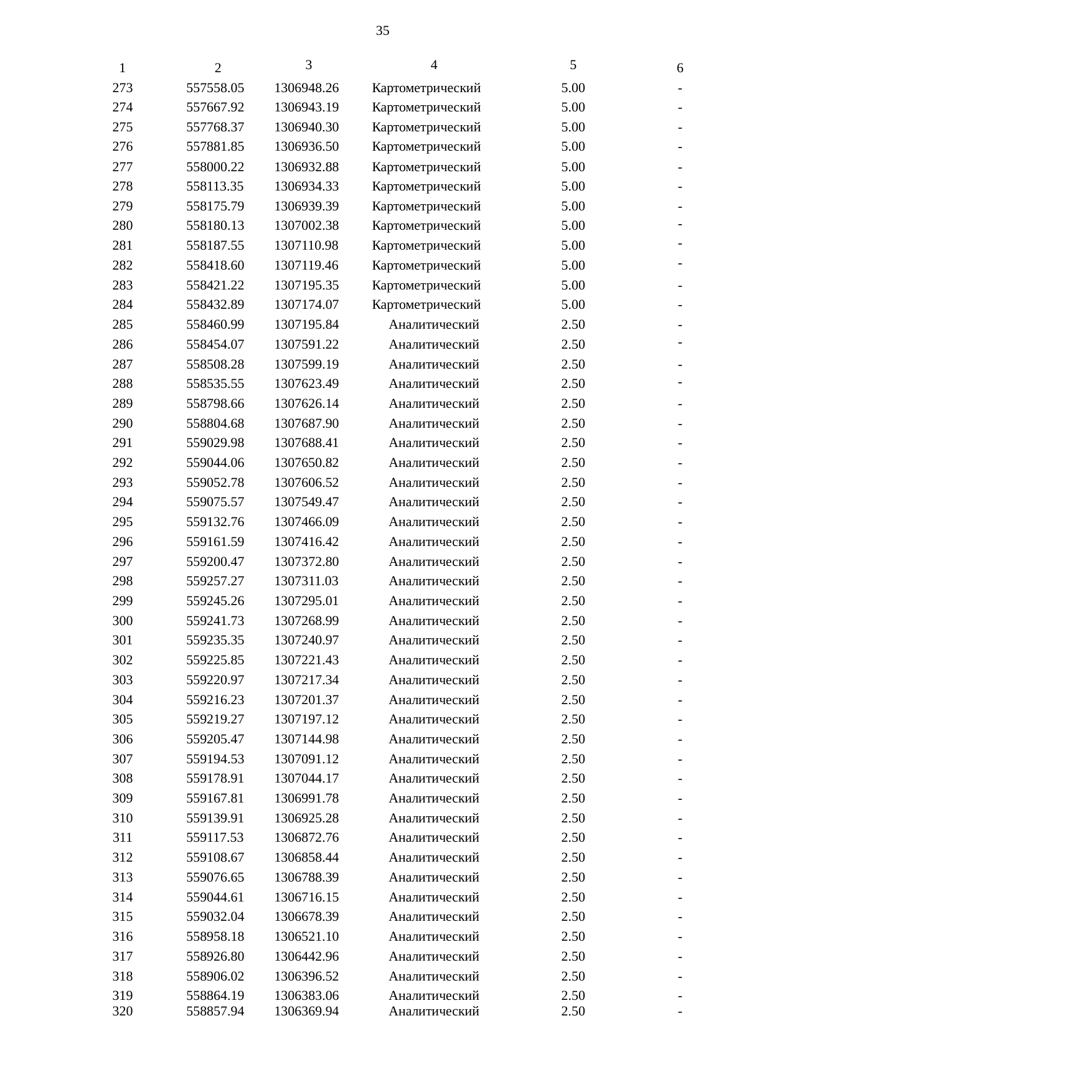

35
| 1 | 2 | 3 | 4 | 5 | 6 |
| --- | --- | --- | --- | --- | --- |
| 273 | 557558.05 | 1306948.26 | Картометрический | 5.00 | - |
| 274 | 557667.92 | 1306943.19 | Картометрический | 5.00 | - |
| 275 | 557768.37 | 1306940.30 | Картометрический | 5.00 | - |
| 276 | 557881.85 | 1306936.50 | Картометрический | 5.00 | - |
| 277 | 558000.22 | 1306932.88 | Картометрический | 5.00 | - |
| 278 | 558113.35 | 1306934.33 | Картометрический | 5.00 | - |
| 279 | 558175.79 | 1306939.39 | Картометрический | 5.00 | - |
| 280 | 558180.13 | 1307002.38 | Картометрический | 5.00 | - |
| 281 | 558187.55 | 1307110.98 | Картометрический | 5.00 | - |
| 282 | 558418.60 | 1307119.46 | Картометрический | 5.00 | - |
| 283 | 558421.22 | 1307195.35 | Картометрический | 5.00 | - |
| 284 | 558432.89 | 1307174.07 | Картометрический | 5.00 | - |
| 285 | 558460.99 | 1307195.84 | Аналитический | 2.50 | - |
| 286 | 558454.07 | 1307591.22 | Аналитический | 2.50 | - |
| 287 | 558508.28 | 1307599.19 | Аналитический | 2.50 | - |
| 288 | 558535.55 | 1307623.49 | Аналитический | 2.50 | - |
| 289 | 558798.66 | 1307626.14 | Аналитический | 2.50 | - |
| 290 | 558804.68 | 1307687.90 | Аналитический | 2.50 | - |
| 291 | 559029.98 | 1307688.41 | Аналитический | 2.50 | - |
| 292 | 559044.06 | 1307650.82 | Аналитический | 2.50 | - |
| 293 | 559052.78 | 1307606.52 | Аналитический | 2.50 | - |
| 294 | 559075.57 | 1307549.47 | Аналитический | 2.50 | - |
| 295 | 559132.76 | 1307466.09 | Аналитический | 2.50 | - |
| 296 | 559161.59 | 1307416.42 | Аналитический | 2.50 | - |
| 297 | 559200.47 | 1307372.80 | Аналитический | 2.50 | - |
| 298 | 559257.27 | 1307311.03 | Аналитический | 2.50 | - |
| 299 | 559245.26 | 1307295.01 | Аналитический | 2.50 | - |
| 300 | 559241.73 | 1307268.99 | Аналитический | 2.50 | - |
| 301 | 559235.35 | 1307240.97 | Аналитический | 2.50 | - |
| 302 | 559225.85 | 1307221.43 | Аналитический | 2.50 | - |
| 303 | 559220.97 | 1307217.34 | Аналитический | 2.50 | - |
| 304 | 559216.23 | 1307201.37 | Аналитический | 2.50 | - |
| 305 | 559219.27 | 1307197.12 | Аналитический | 2.50 | - |
| 306 | 559205.47 | 1307144.98 | Аналитический | 2.50 | - |
| 307 | 559194.53 | 1307091.12 | Аналитический | 2.50 | - |
| 308 | 559178.91 | 1307044.17 | Аналитический | 2.50 | - |
| 309 | 559167.81 | 1306991.78 | Аналитический | 2.50 | - |
| 310 | 559139.91 | 1306925.28 | Аналитический | 2.50 | - |
| 311 | 559117.53 | 1306872.76 | Аналитический | 2.50 | - |
| 312 | 559108.67 | 1306858.44 | Аналитический | 2.50 | - |
| 313 | 559076.65 | 1306788.39 | Аналитический | 2.50 | - |
| 314 | 559044.61 | 1306716.15 | Аналитический | 2.50 | - |
| 315 | 559032.04 | 1306678.39 | Аналитический | 2.50 | - |
| 316 | 558958.18 | 1306521.10 | Аналитический | 2.50 | - |
| 317 | 558926.80 | 1306442.96 | Аналитический | 2.50 | - |
| 318 | 558906.02 | 1306396.52 | Аналитический | 2.50 | - |
| 319 | 558864.19 | 1306383.06 | Аналитический | 2.50 | - |
| 320 | 558857.94 | 1306369.94 | Аналитический | 2.50 | - |